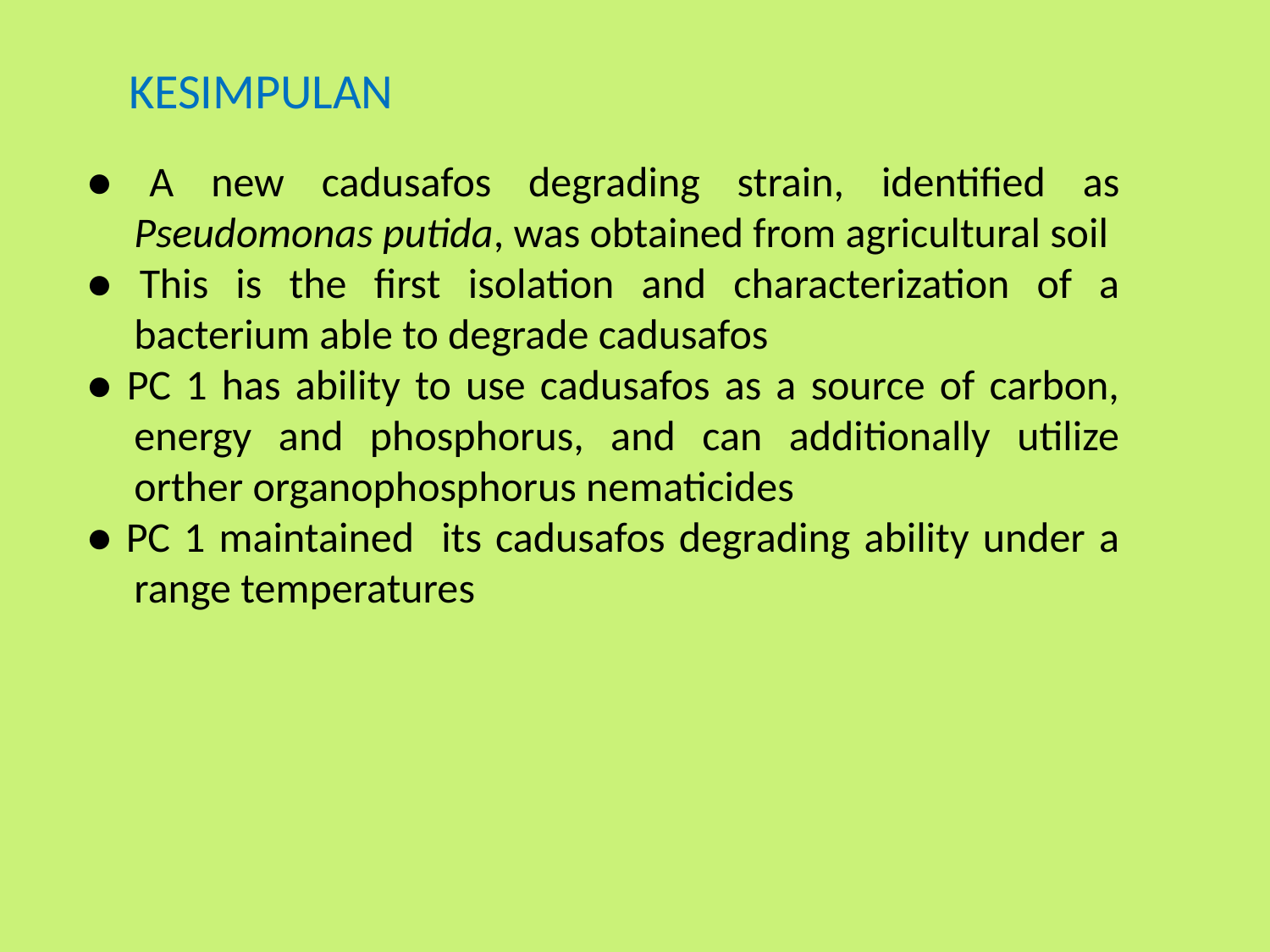

KESIMPULAN
● A new cadusafos degrading strain, identified as Pseudomonas putida, was obtained from agricultural soil
● This is the first isolation and characterization of a bacterium able to degrade cadusafos
● PC 1 has ability to use cadusafos as a source of carbon, energy and phosphorus, and can additionally utilize orther organophosphorus nematicides
● PC 1 maintained  its cadusafos degrading ability under a range temperatures